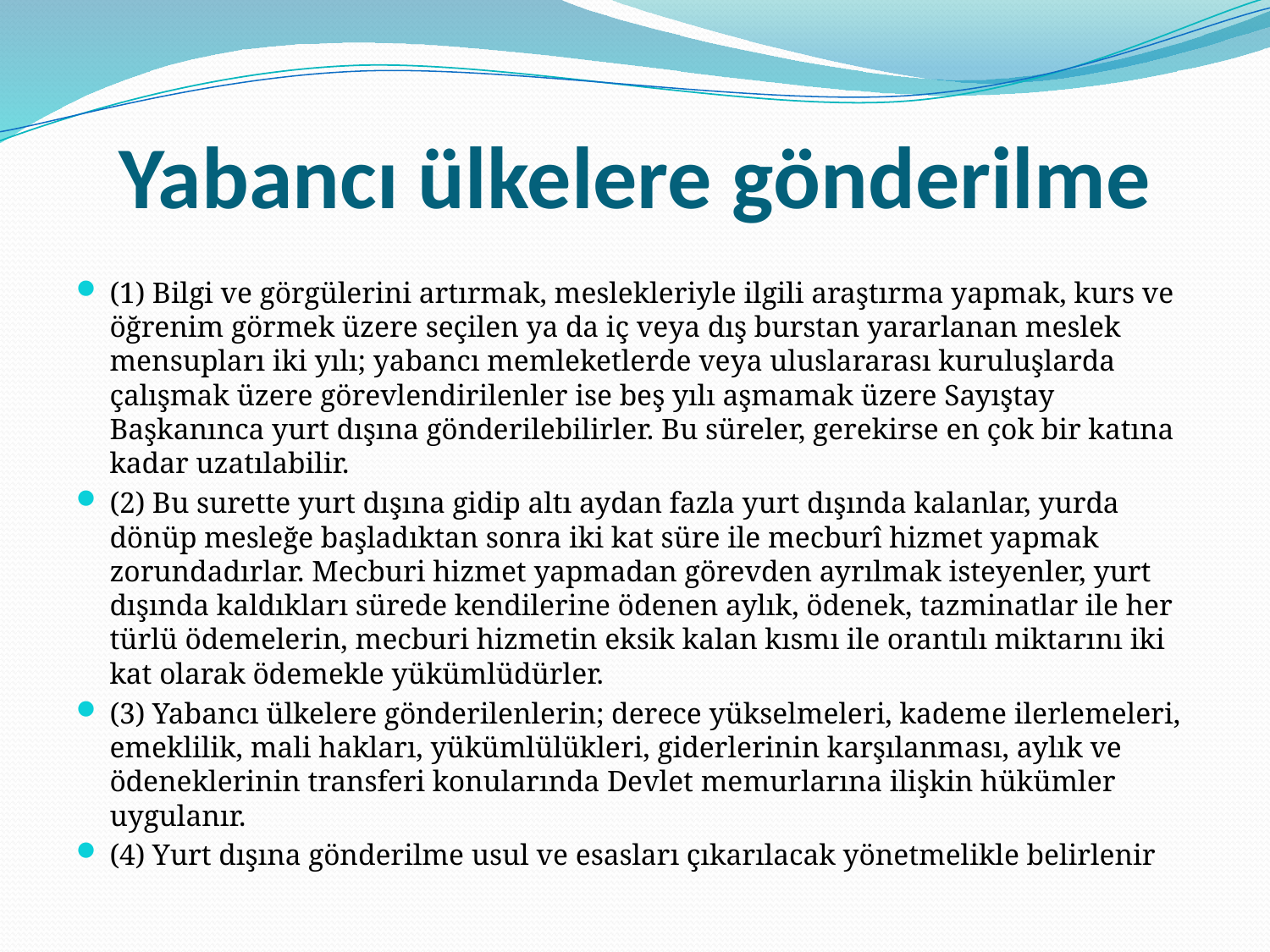

# Yabancı ülkelere gönderilme
(1) Bilgi ve görgülerini artırmak, meslekleriyle ilgili araştırma yapmak, kurs ve öğrenim görmek üzere seçilen ya da iç veya dış burstan yararlanan meslek mensupları iki yılı; yabancı memleketlerde veya uluslararası kuruluşlarda çalışmak üzere görevlendirilenler ise beş yılı aşmamak üzere Sayıştay Başkanınca yurt dışına gönderilebilirler. Bu süreler, gerekirse en çok bir katına kadar uzatılabilir.
(2) Bu surette yurt dışına gidip altı aydan fazla yurt dışında kalanlar, yurda dönüp mesleğe başladıktan sonra iki kat süre ile mecburî hizmet yapmak zorundadırlar. Mecburi hizmet yapmadan görevden ayrılmak isteyenler, yurt dışında kaldıkları sürede kendilerine ödenen aylık, ödenek, tazminatlar ile her türlü ödemelerin, mecburi hizmetin eksik kalan kısmı ile orantılı miktarını iki kat olarak ödemekle yükümlüdürler.
(3) Yabancı ülkelere gönderilenlerin; derece yükselmeleri, kademe ilerlemeleri, emeklilik, mali hakları, yükümlülükleri, giderlerinin karşılanması, aylık ve ödeneklerinin transferi konularında Devlet memurlarına ilişkin hükümler uygulanır.
(4) Yurt dışına gönderilme usul ve esasları çıkarılacak yönetmelikle belirlenir